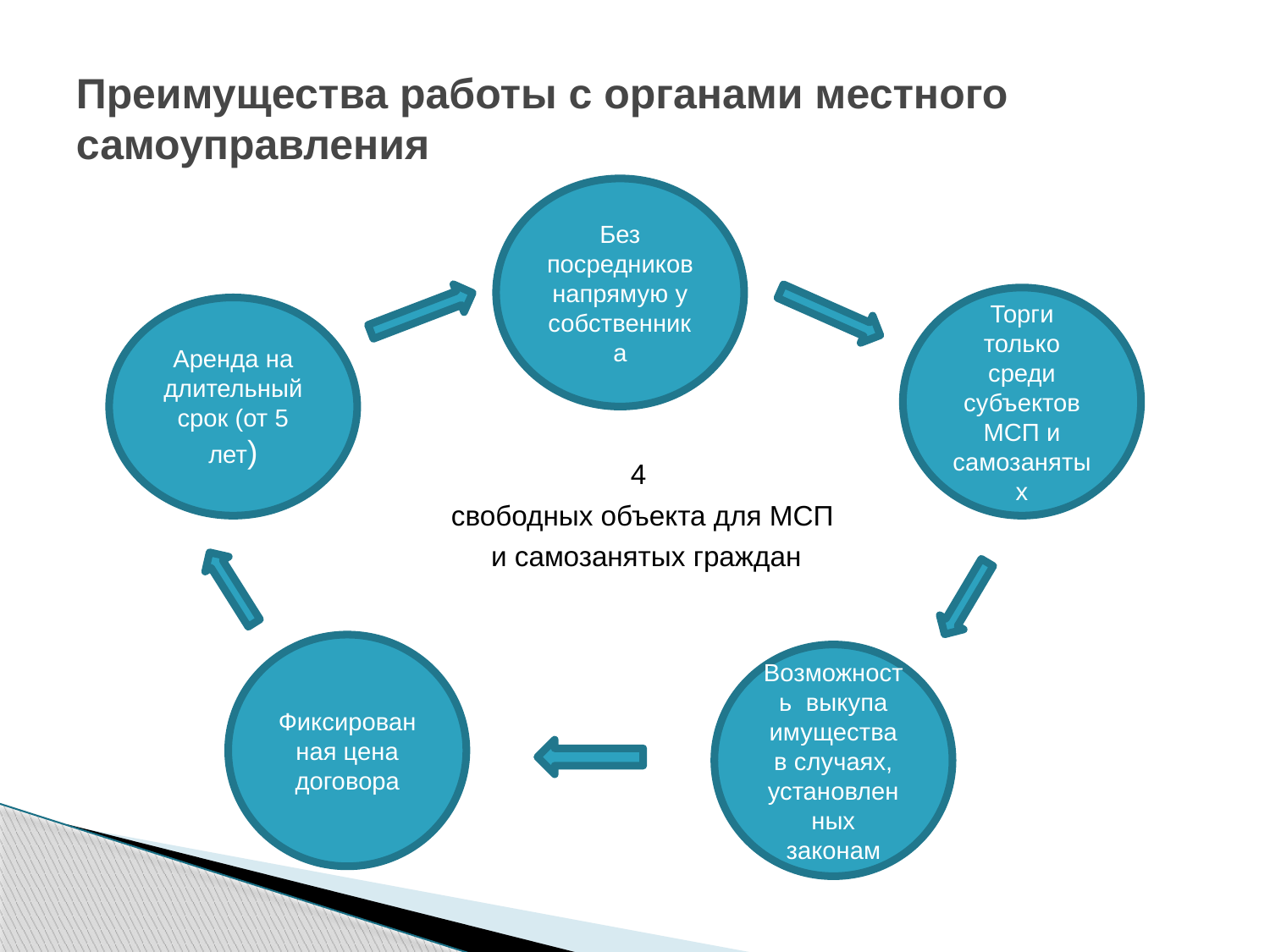

# Преимущества работы с органами местного самоуправления
Без посредников напрямую у собственника

4
свободных объекта для МСП
 и самозанятых граждан
Торги только среди субъектов МСП и самозанятых
Аренда на длительный срок (от 5 лет)

Фиксированная цена договора
Возможность  выкупа имущества в случаях, установленных законам